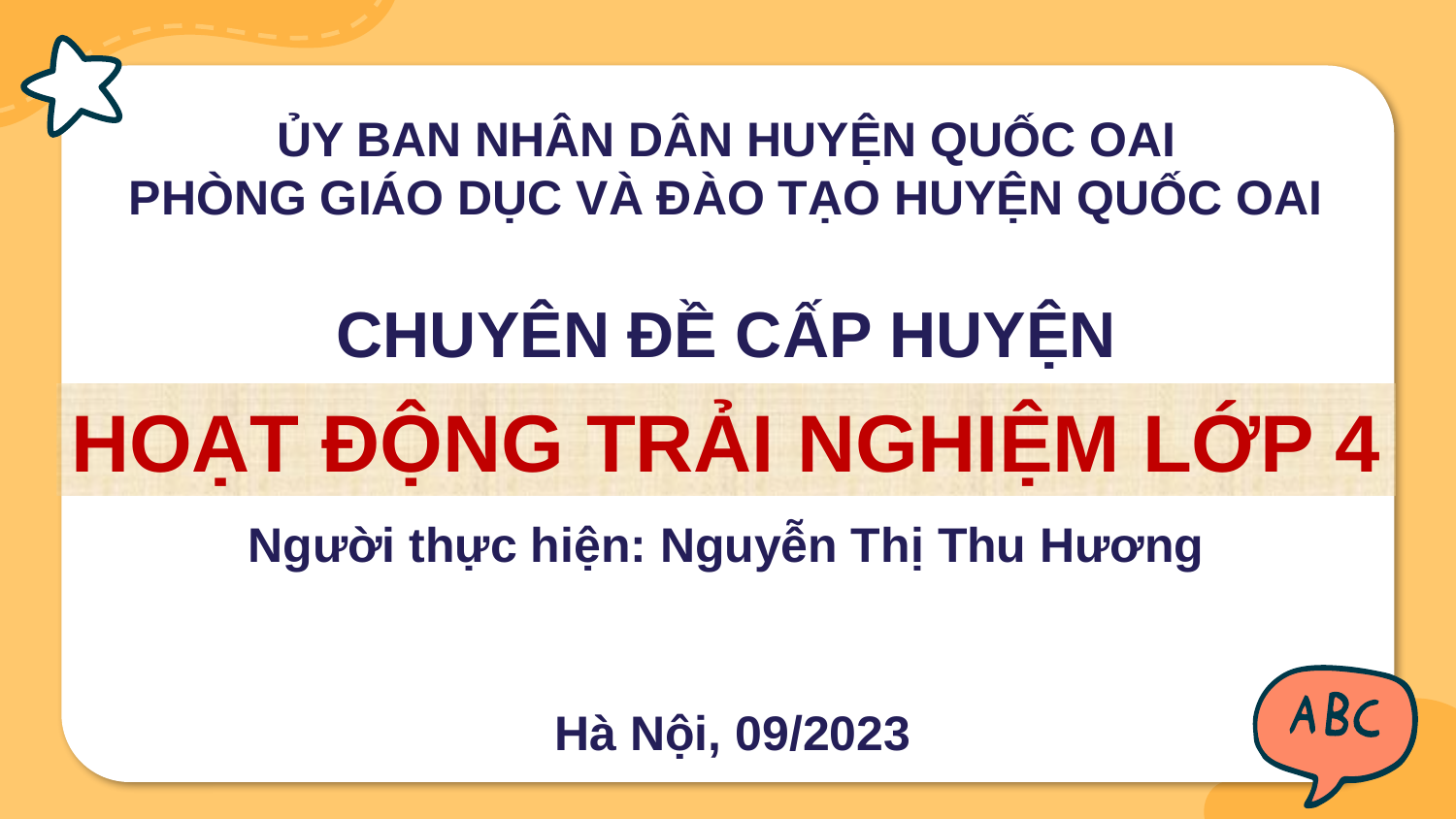

ỦY BAN NHÂN DÂN HUYỆN QUỐC OAI
PHÒNG GIÁO DỤC VÀ ĐÀO TẠO HUYỆN QUỐC OAI

CHUYÊN ĐỀ CẤP HUYỆN
HOẠT ĐỘNG TRẢI NGHIỆM LỚP 4

Người thực hiện: Nguyễn Thị Thu Hương

Hà Nội, 09/2023